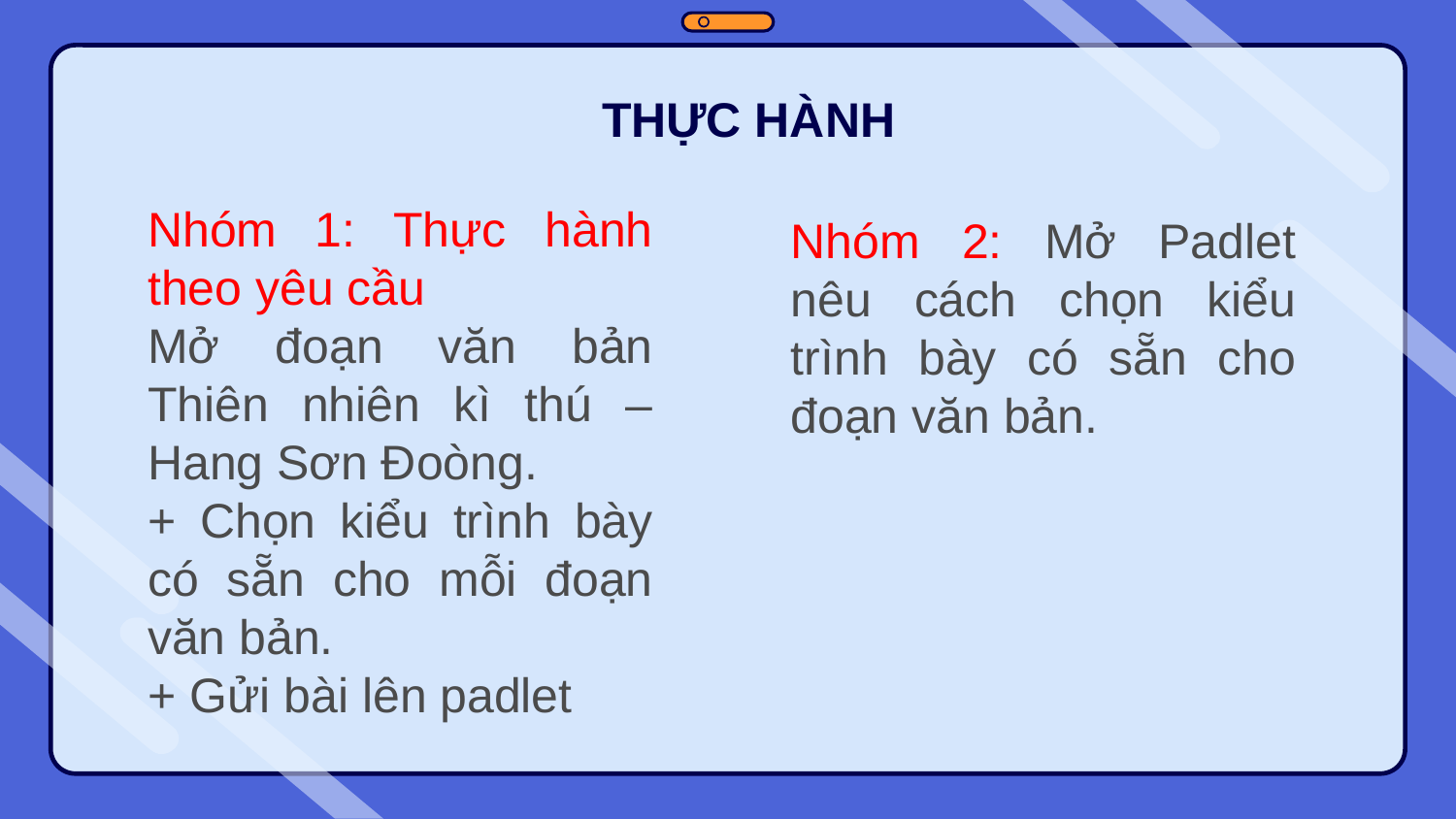

THỰC HÀNH
Nhóm 1: Thực hành theo yêu cầu
Mở đoạn văn bản Thiên nhiên kì thú – Hang Sơn Đoòng.
+ Chọn kiểu trình bày có sẵn cho mỗi đoạn văn bản.
+ Gửi bài lên padlet
Nhóm 2: Mở Padlet nêu cách chọn kiểu trình bày có sẵn cho đoạn văn bản.